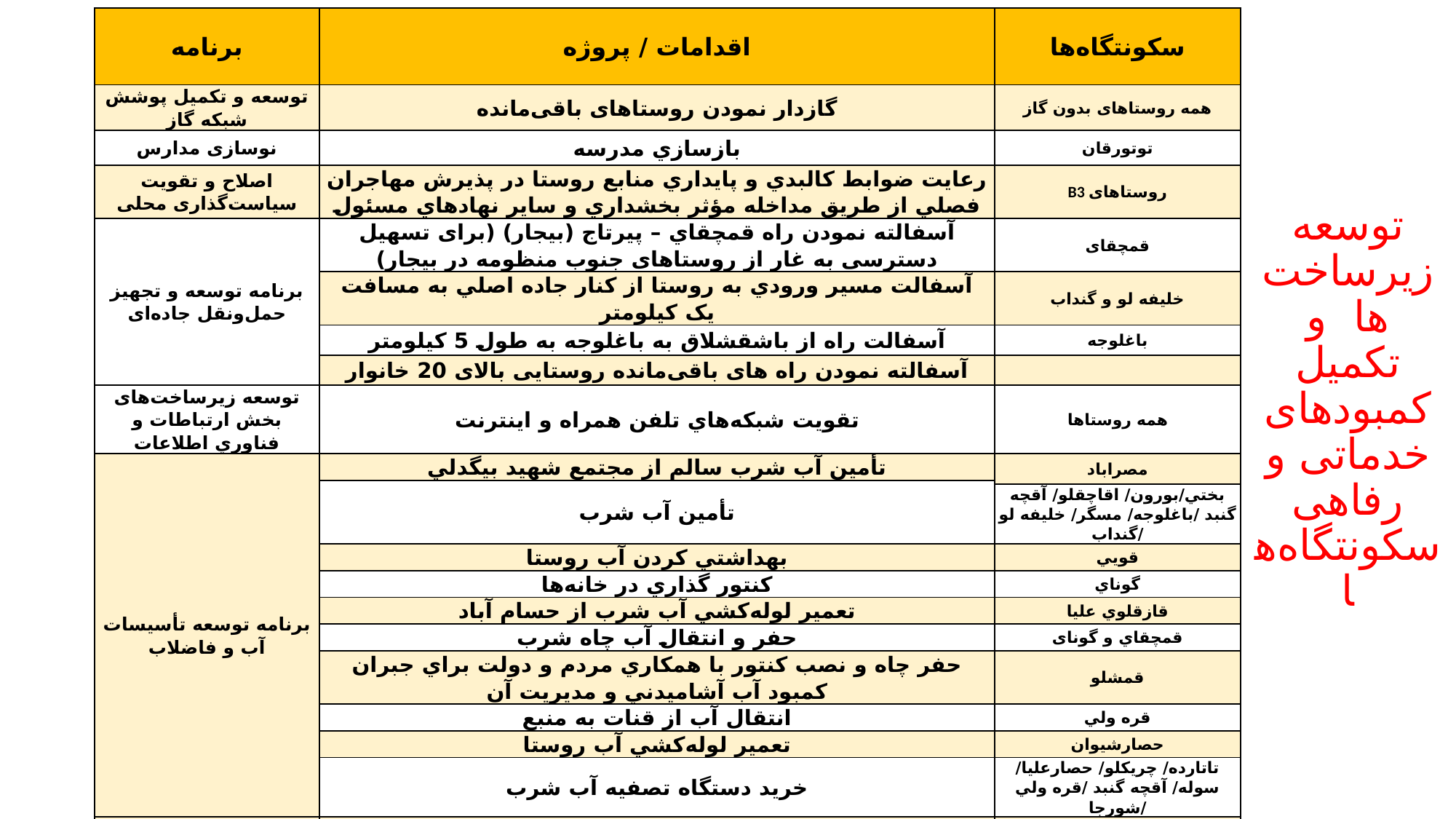

# توسعه زیرساخت‌ها  و تکمیل کمبودهای خدماتی و رفاهی سکونتگاه‌ها
| برنامه | اقدامات / پروژه | سکونتگاه‌ها |
| --- | --- | --- |
| توسعه و تکمیل پوشش شبکه گاز | گازدار نمودن روستاهای باقی‌مانده | همه روستاهای بدون گاز |
| نوسازی مدارس | بازسازي مدرسه | توتورقان |
| اصلاح و تقويت سیاست‌گذاری محلی | رعايت ضوابط کالبدي و پايداري منابع روستا در پذيرش مهاجران فصلي از طريق مداخله مؤثر بخشداري و ساير نهادهاي مسئول | B3 روستاهای |
| برنامه توسعه و تجهيز حمل‌ونقل جاده‌ای | آسفالته نمودن راه قمچقاي – پيرتاج (بيجار) (برای تسهیل دسترسی به غار از روستاهای جنوب منظومه در بیجار) | قمچقای |
|  | آسفالت مسير ورودي به روستا از کنار جاده اصلي به مسافت يک کيلومتر | خليفه لو و گنداب |
|  | آسفالت راه از باشقشلاق به باغلوجه به طول 5 کیلومتر | باغلوجه |
|  | آسفالته نمودن راه های باقی‌مانده روستایی بالای 20 خانوار |  |
| توسعه زیرساخت‌های بخش ارتباطات و فناوري اطلاعات | تقويت شبکه‌هاي تلفن همراه و اينترنت | همه روستاها |
| برنامه توسعه تأسیسات آب و فاضلاب | تأمین آب شرب سالم از مجتمع شهيد بيگدلي | مصراباد |
|  | تأمین آب شرب |  |
|  |  | بختي/بورون/ اقاچقلو/ آقچه گنبد /باغلوجه/ مسگر/ خليفه لو /گنداب |
|  | بهداشتي کردن آب روستا | قويي |
|  | کنتور گذاري در خانه‌ها | گوناي |
|  | تعمير لوله‌کشي آب شرب از حسام آباد | قازقلوي عليا |
|  | حفر و انتقال آب چاه شرب | قمچقاي و گونای |
|  | حفر چاه و نصب کنتور با همکاري مردم و دولت براي جبران کمبود آب آشاميدني و مديريت آن | قمشلو |
|  | انتقال آب از قنات به منبع | قره ولي |
|  | تعمير لوله‌کشي آب روستا | حصارشيوان |
|  | خريد دستگاه تصفيه آب شرب | تاتارده/ چريكلو/ حصارعليا/ سوله/ آقچه گنبد /قره ولي /شورجا |
| برنامه توسعه کالبدی و اجرای طرح هادی | بازنگري و توسعه محدوده طرح هادی روستا | اولي بيك/ خليفه قشلاق/ بورون/ بختي/ قمچقاي/ قويي/ توتورقان |
|  | نيازمند طرح هادی | باغلوجه |
|  | صدور سند براي منازل | اقاچقلو |
| برنامه مقابله با خطر و ایمن‌سازی | نصب پل فلزي در وسط روستا | گوناي |
|  | مبارزه با آفت موريانه‌هاي چوب‌خوار | آقچه گنبد |
|  | ايجاد بند در مسير سيلاب و رودخانه | خليفه قشلاق |